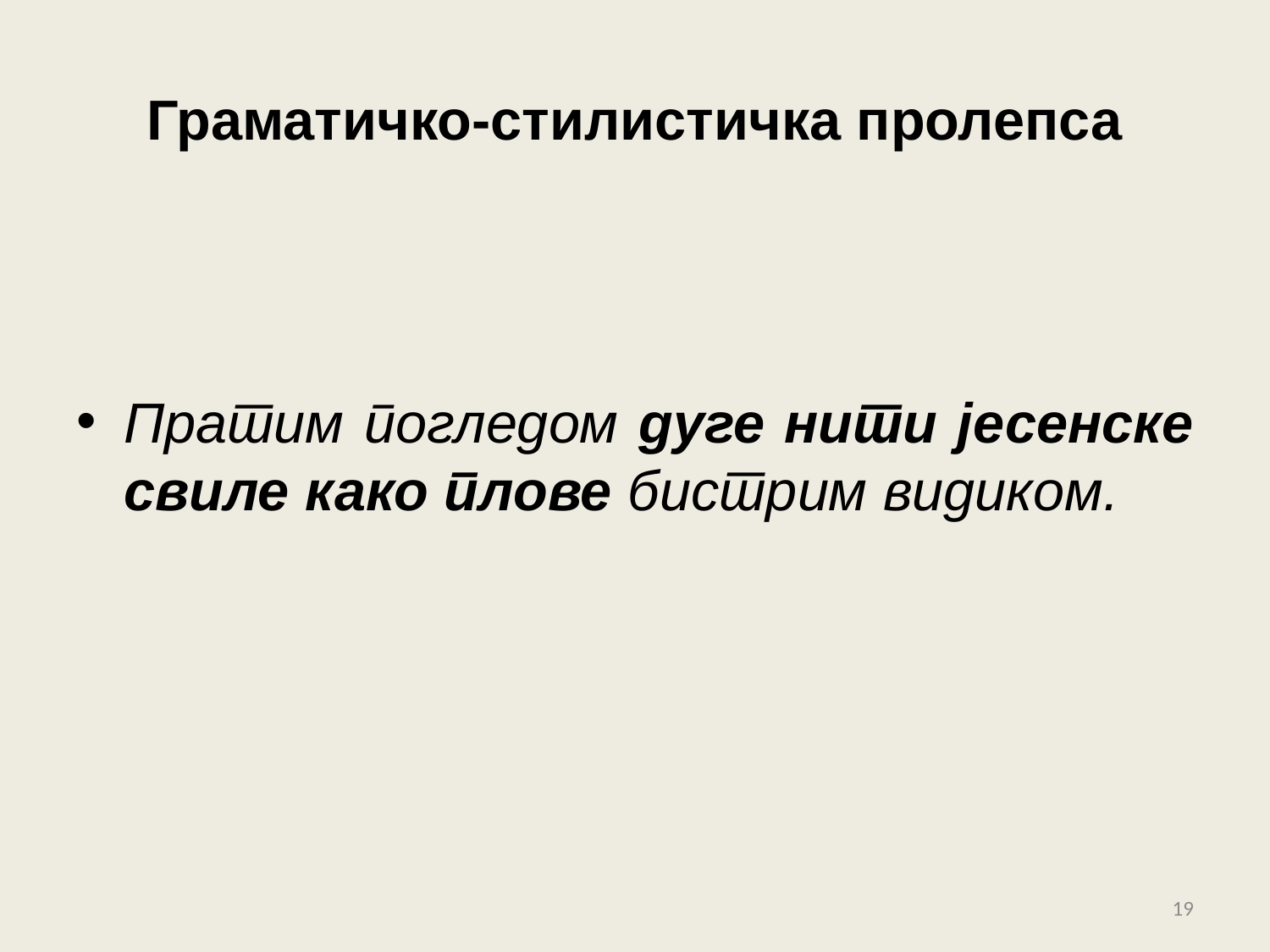

# Граматичко-стилистичка пролепса

Пратим погледом дуге нити јесенске свиле како плове бистрим видиком.

19